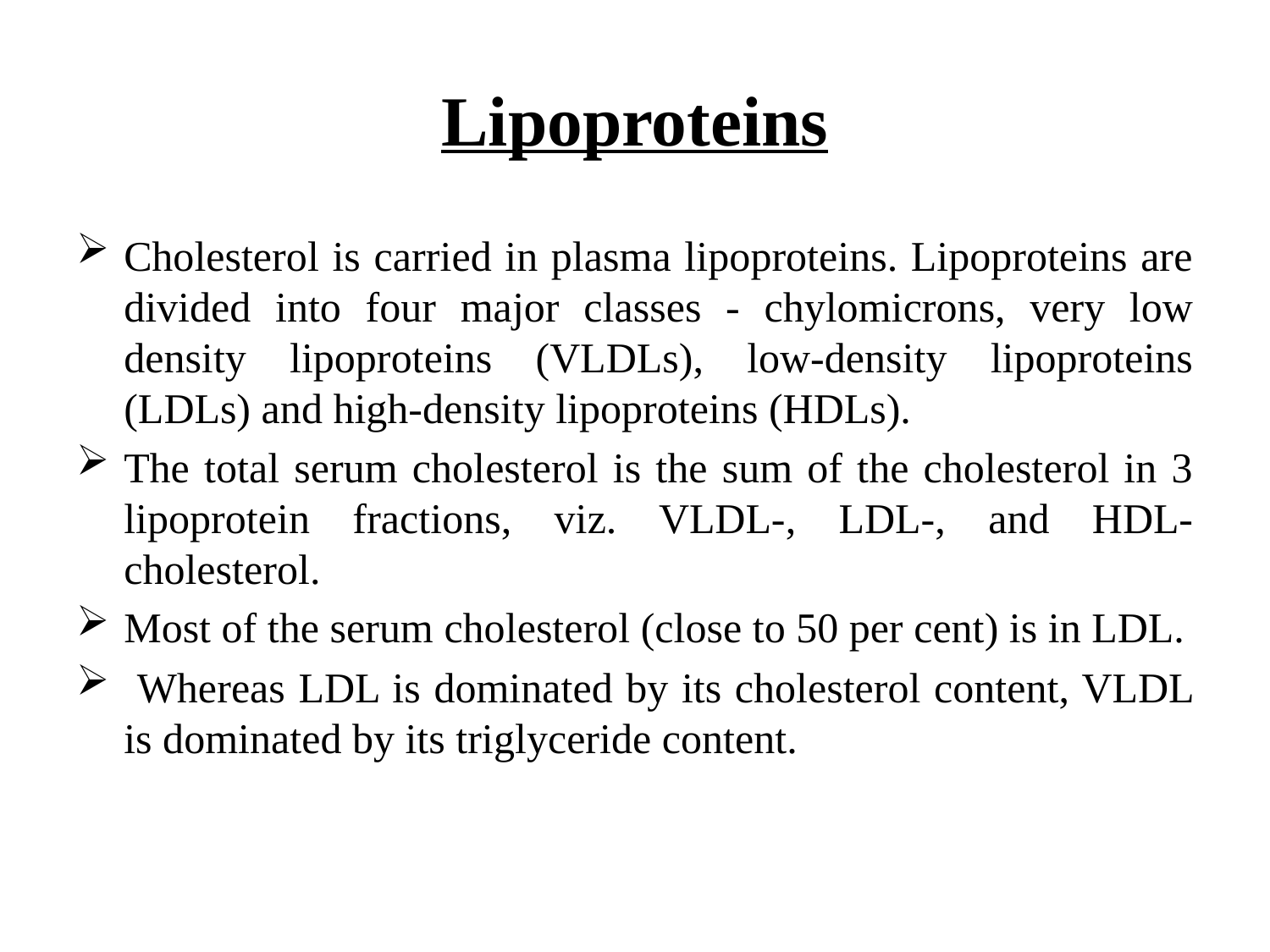

# Lipoproteins
Cholesterol is carried in plasma lipoproteins. Lipoproteins are divided into four major classes - chylomicrons, very low­density lipoproteins (VLDLs), low-density lipoproteins (LDLs) and high-density lipoproteins (HDLs).
The total serum cholesterol is the sum of the cholesterol in 3 lipoprotein fractions, viz. VLDL-, LDL-, and HDL- cholesterol.
Most of the serum cholesterol (close to 50 per cent) is in LDL.
 Whereas LDL is dominated by its cholesterol content, VLDL is dominated by its triglyceride content.